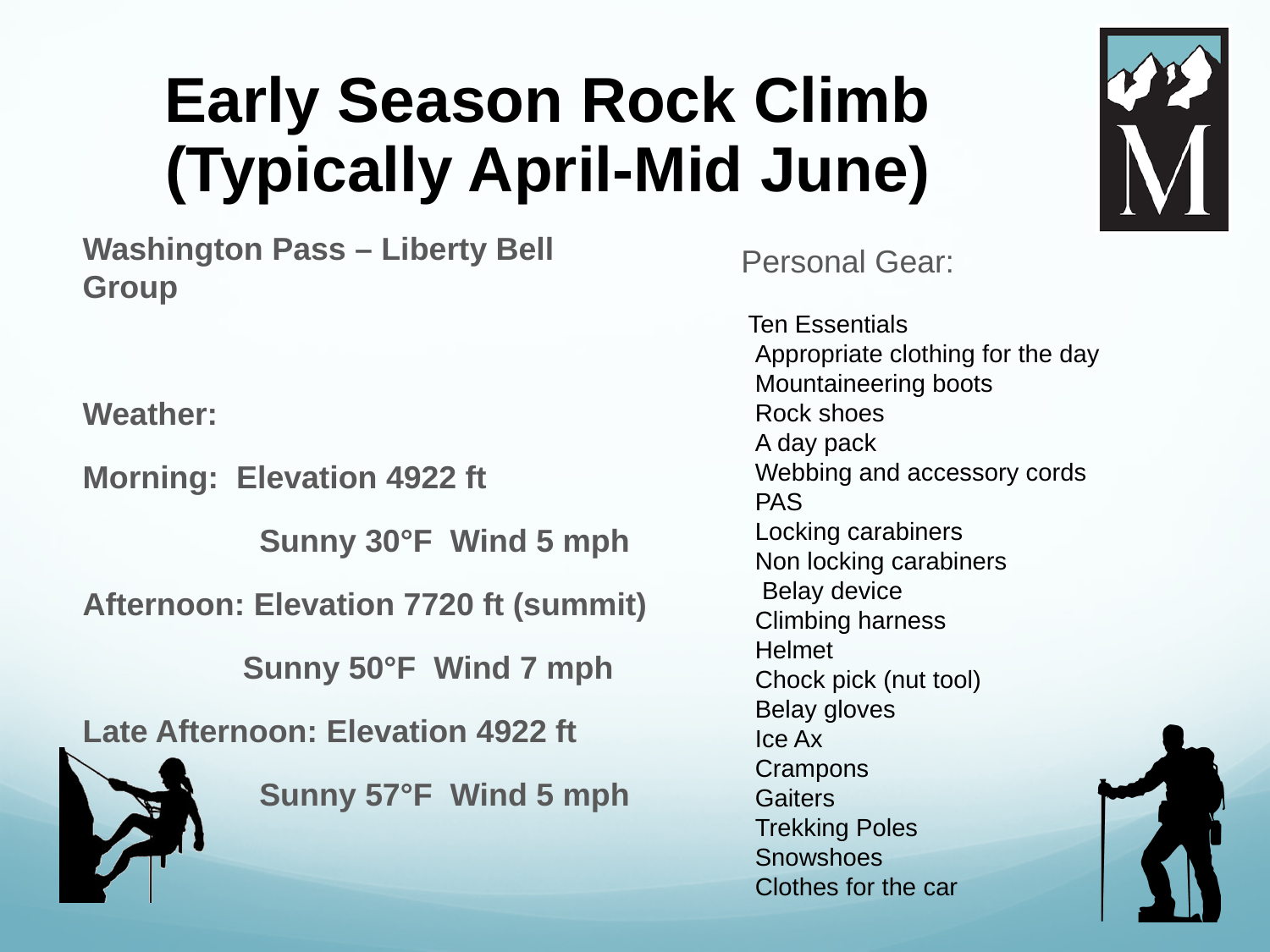

Early Season Rock Climb (Typically April-Mid June)
Washington Pass – Liberty Bell Group

Weather:
Morning:  Elevation 4922 ft
	       Sunny 30°F  Wind 5 mph
Afternoon: Elevation 7720 ft (summit)
                  Sunny 50°F  Wind 7 mph
Late Afternoon: Elevation 4922 ft
	       Sunny 57°F  Wind 5 mph

Personal Gear:

 Ten Essentials
  Appropriate clothing for the day
  Mountaineering boots
  Rock shoes
  A day pack
  Webbing and accessory cords
  PAS
  Locking carabiners
  Non locking carabiners
   Belay device
  Climbing harness
  Helmet
  Chock pick (nut tool)
  Belay gloves
  Ice Ax
  Crampons
  Gaiters
  Trekking Poles
  Snowshoes
  Clothes for the car